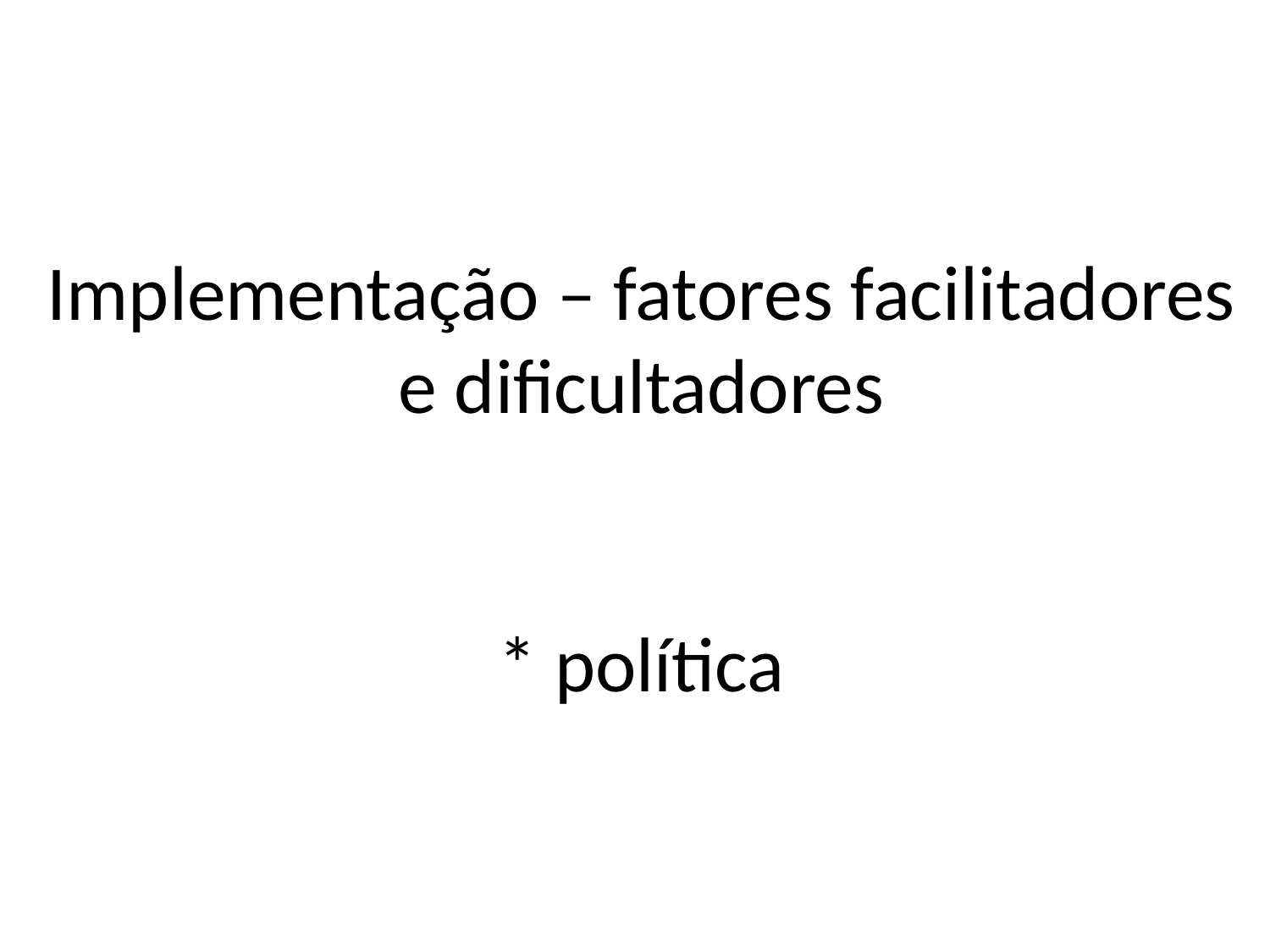

# Implementação – fatores facilitadores e dificultadores * política